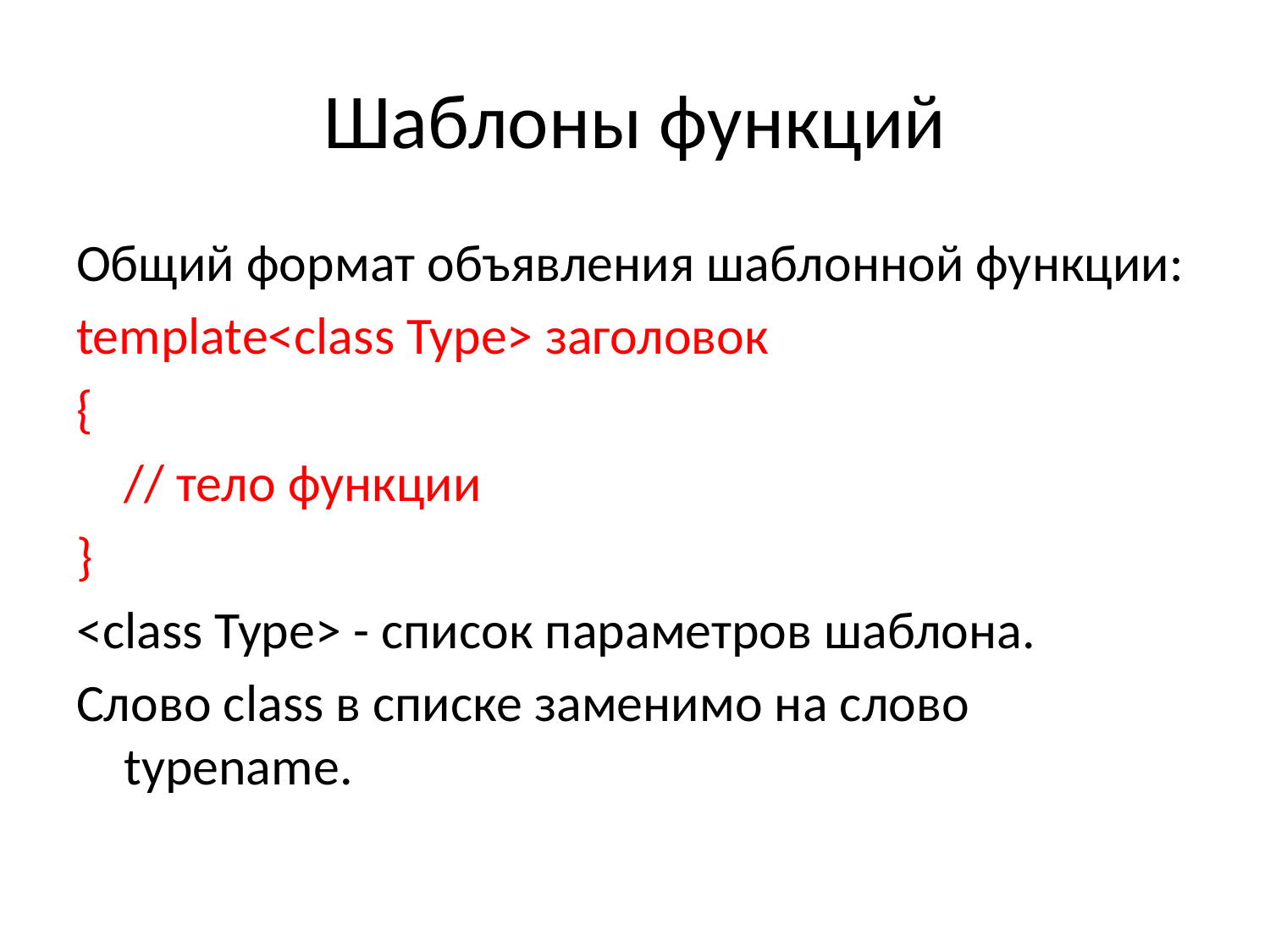

# Шаблоны функций
Общий формат объявления шаблонной функции:
template<class Type> заголовок
{
	// тело функции
}
<class Type> - список параметров шаблона.
Слово class в списке заменимо на слово typename.